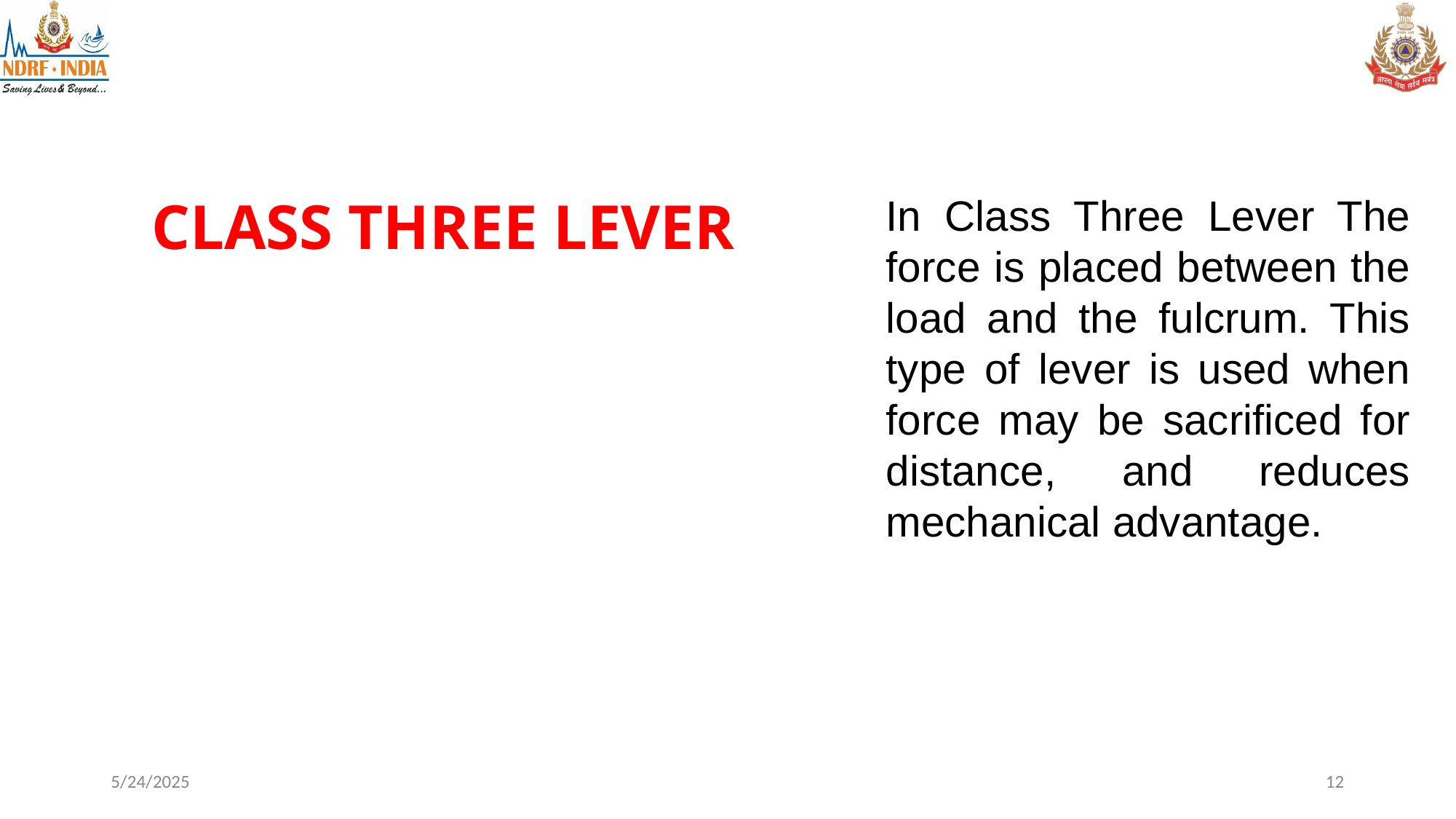

CLASS THREE LEVER
In Class Three Lever The force is placed between the load and the fulcrum. This type of lever is used when force may be sacrificed for distance, and reduces mechanical advantage.
5/24/2025
12